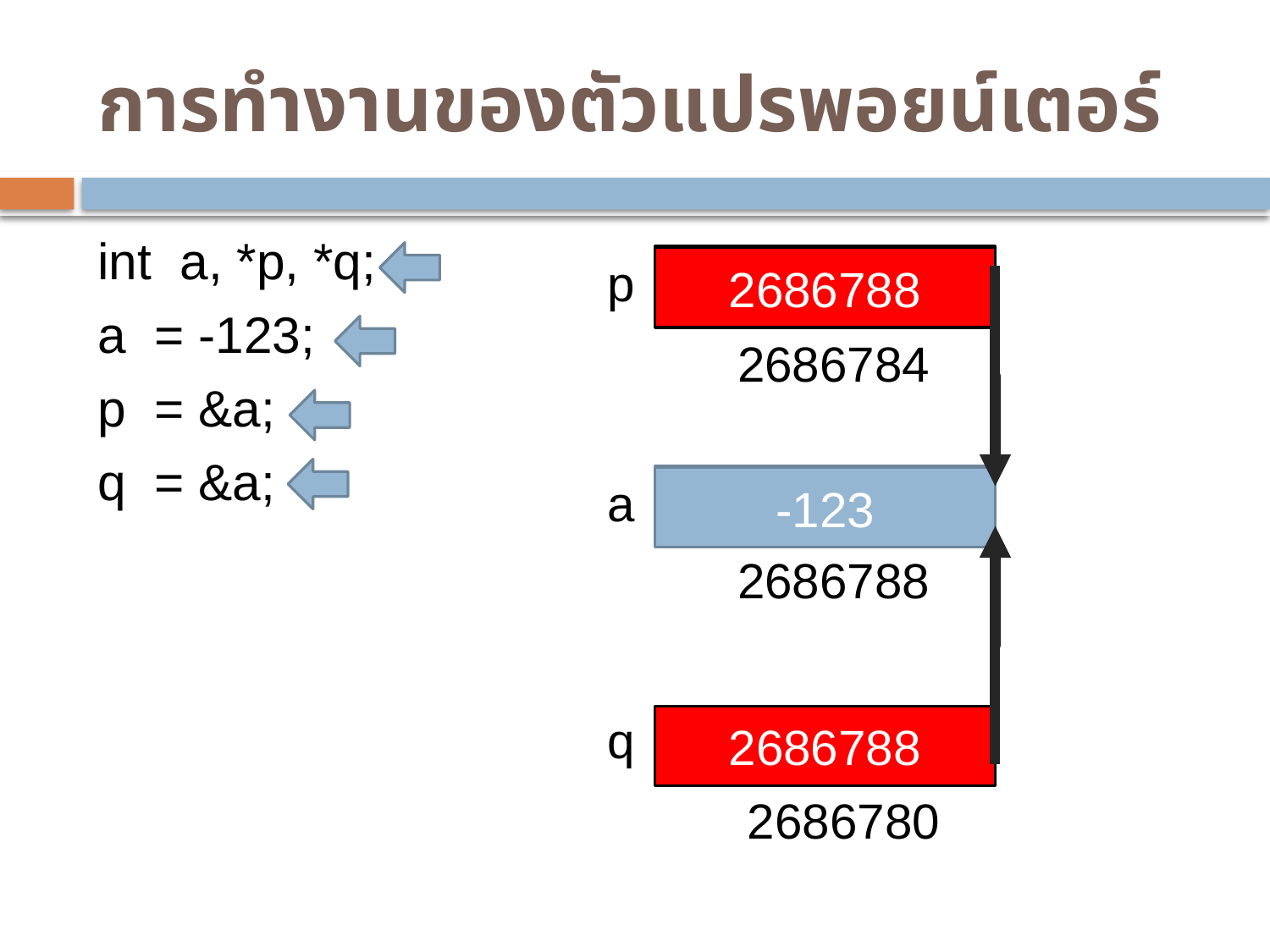

# การทำงานของตัวแปรพอยน์เตอร์
int  a, *p, *q;
a  = -123;
p  = &a;
q  = &a;

p
?
2686788

2686784

a
?
-123
2686788
q
?
2686788
2686780